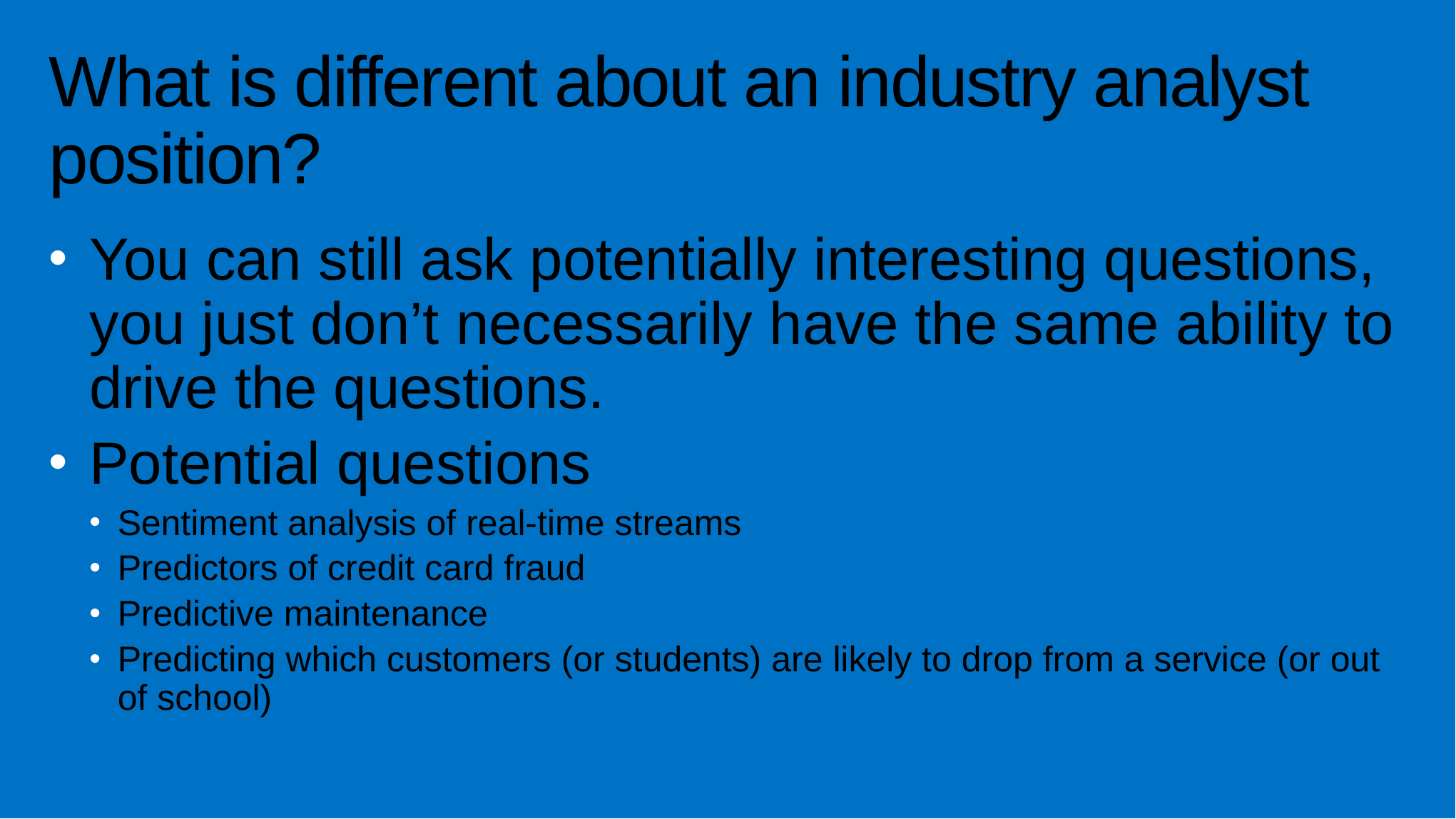

# What is different about an industry analyst position?
You can still ask potentially interesting questions, you just don’t necessarily have the same ability to drive the questions.
Potential questions
Sentiment analysis of real-time streams
Predictors of credit card fraud
Predictive maintenance
Predicting which customers (or students) are likely to drop from a service (or out of school)